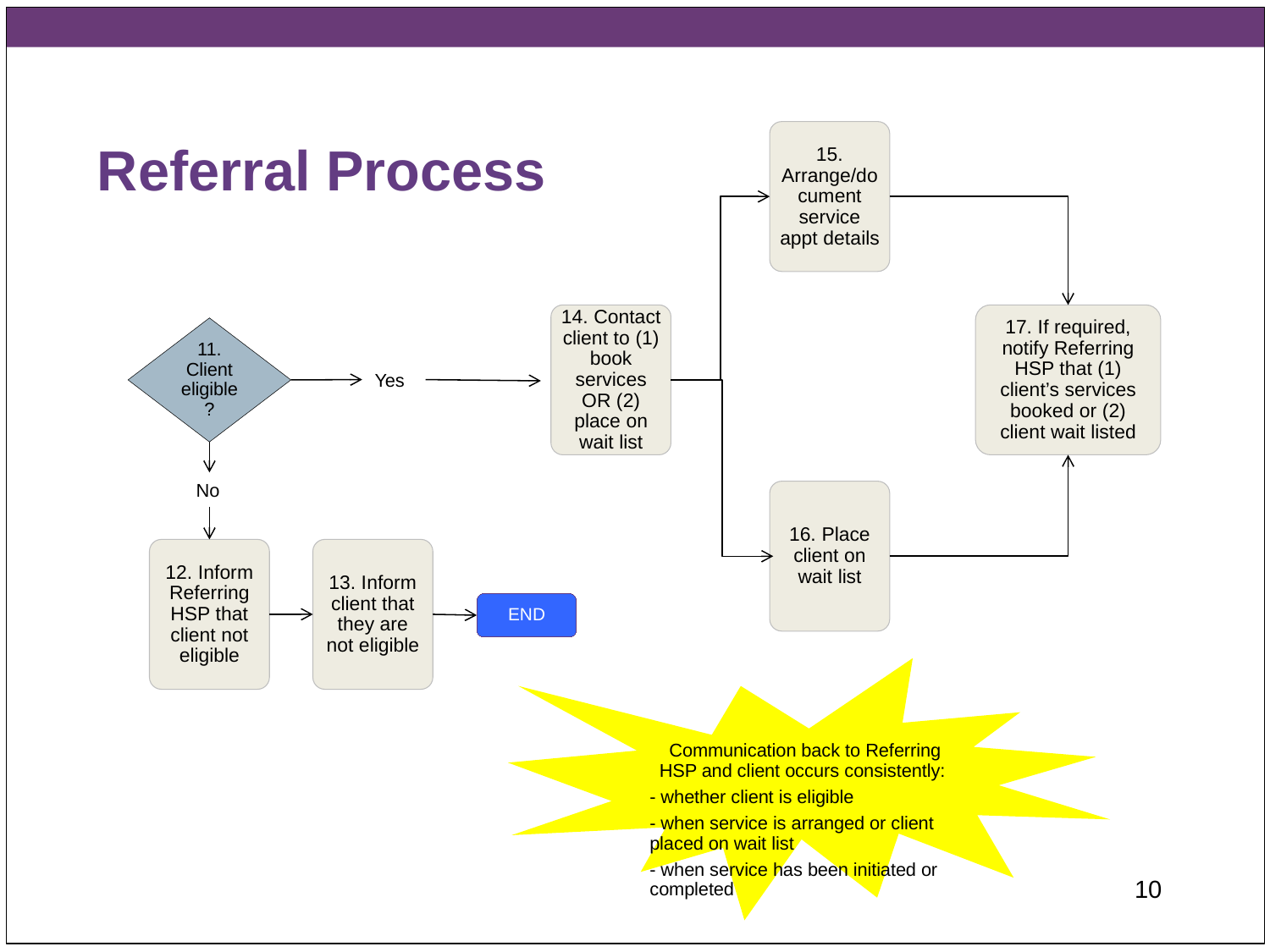

# Referral Process

15. Arrange/document service appt details

14. Contact client to (1) book services OR (2) place on wait list

17. If required, notify Referring HSP that (1) client’s services booked or (2) client wait listed

11. Client eligible?
Yes
No

16. Place client on wait list

12. Inform Referring HSP that client not eligible

13. Inform client that they are not eligible
END
Communication back to Referring HSP and client occurs consistently:
- whether client is eligible
- when service is arranged or client placed on wait list
- when service has been initiated or completed
10